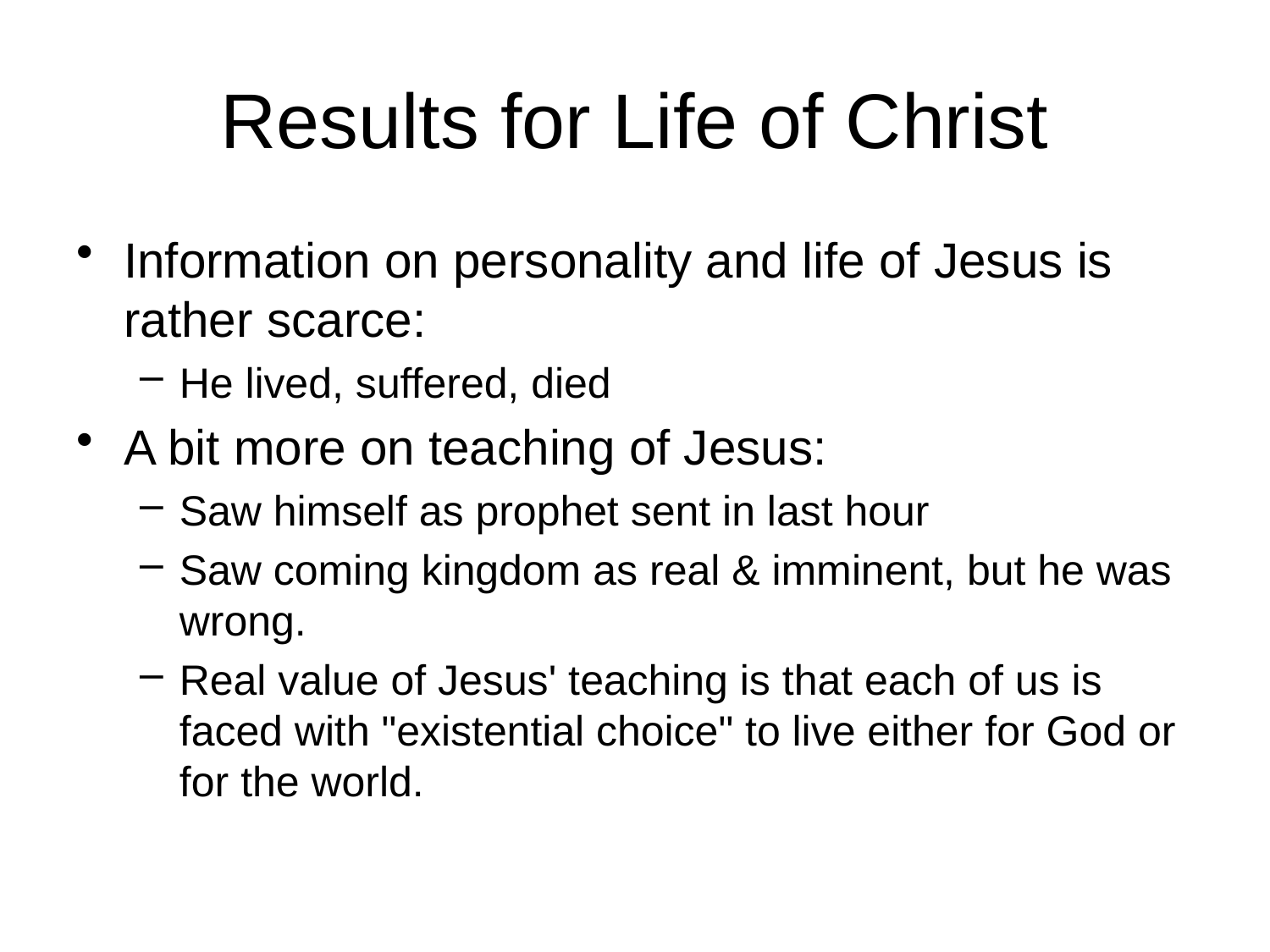

# Results for Life of Christ
Information on personality and life of Jesus is rather scarce:
He lived, suffered, died
A bit more on teaching of Jesus:
Saw himself as prophet sent in last hour
Saw coming kingdom as real & imminent, but he was wrong.
Real value of Jesus' teaching is that each of us is faced with "existential choice" to live either for God or for the world.